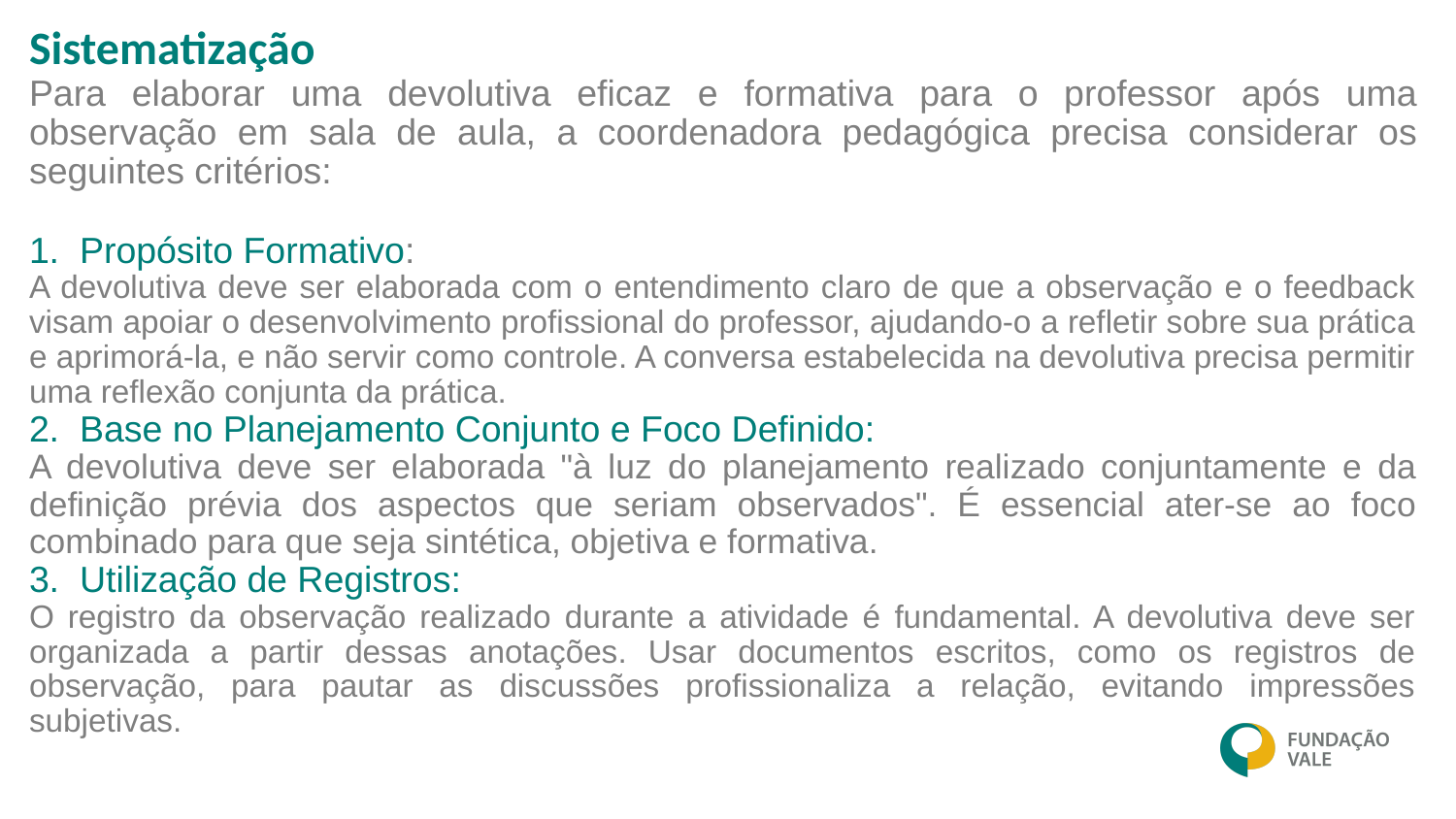

Sistematização
Para elaborar uma devolutiva eficaz e formativa para o professor após uma observação em sala de aula, a coordenadora pedagógica precisa considerar os seguintes critérios:

1.  Propósito Formativo:
A devolutiva deve ser elaborada com o entendimento claro de que a observação e o feedback visam apoiar o desenvolvimento profissional do professor, ajudando-o a refletir sobre sua prática e aprimorá-la, e não servir como controle. A conversa estabelecida na devolutiva precisa permitir uma reflexão conjunta da prática.
2.  Base no Planejamento Conjunto e Foco Definido:
A devolutiva deve ser elaborada "à luz do planejamento realizado conjuntamente e da definição prévia dos aspectos que seriam observados". É essencial ater-se ao foco combinado para que seja sintética, objetiva e formativa.
3.  Utilização de Registros:
O registro da observação realizado durante a atividade é fundamental. A devolutiva deve ser organizada a partir dessas anotações. Usar documentos escritos, como os registros de observação, para pautar as discussões profissionaliza a relação, evitando impressões subjetivas.